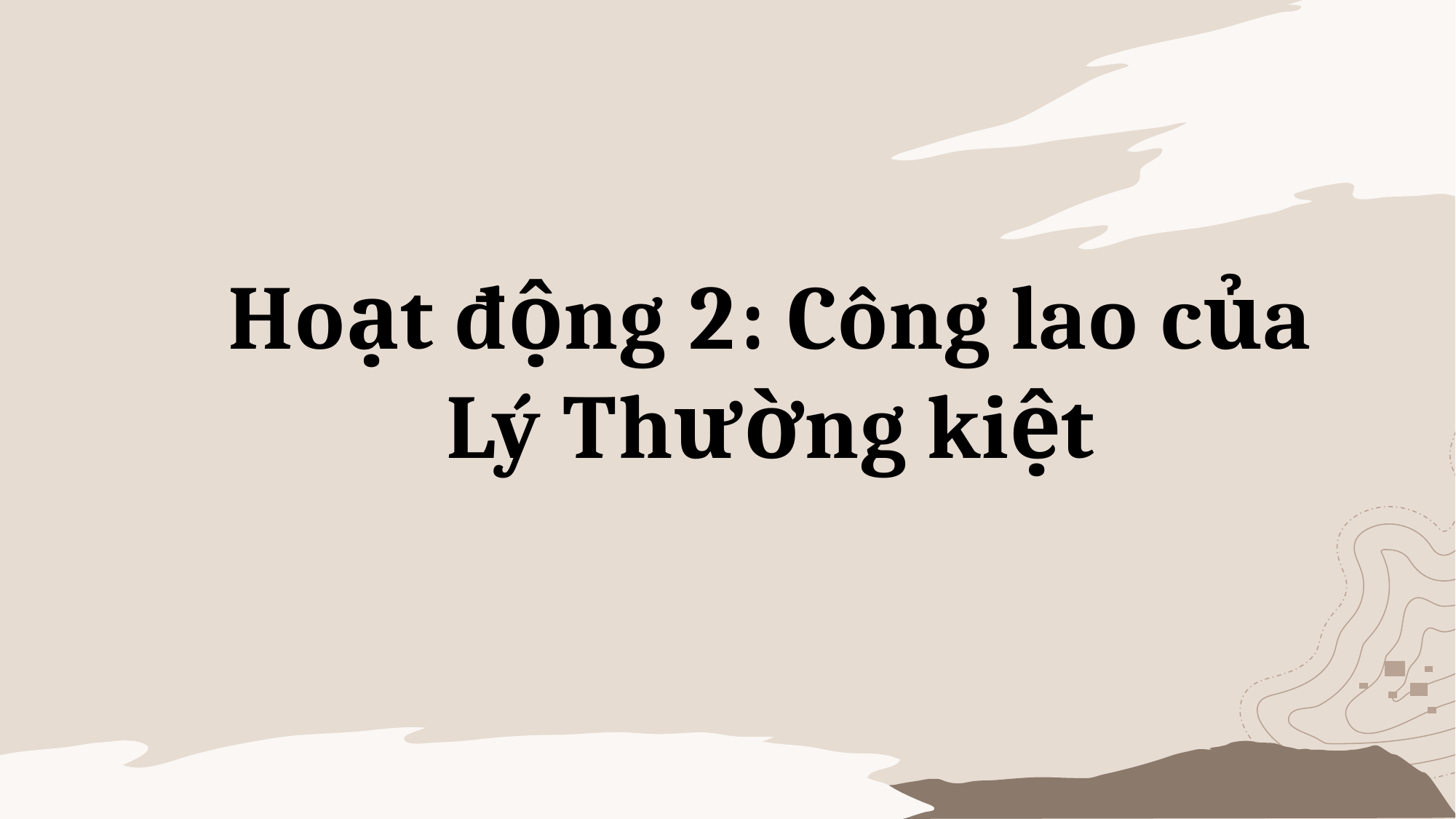

Hoạt động 2: Công lao của Lý Thường kiệt